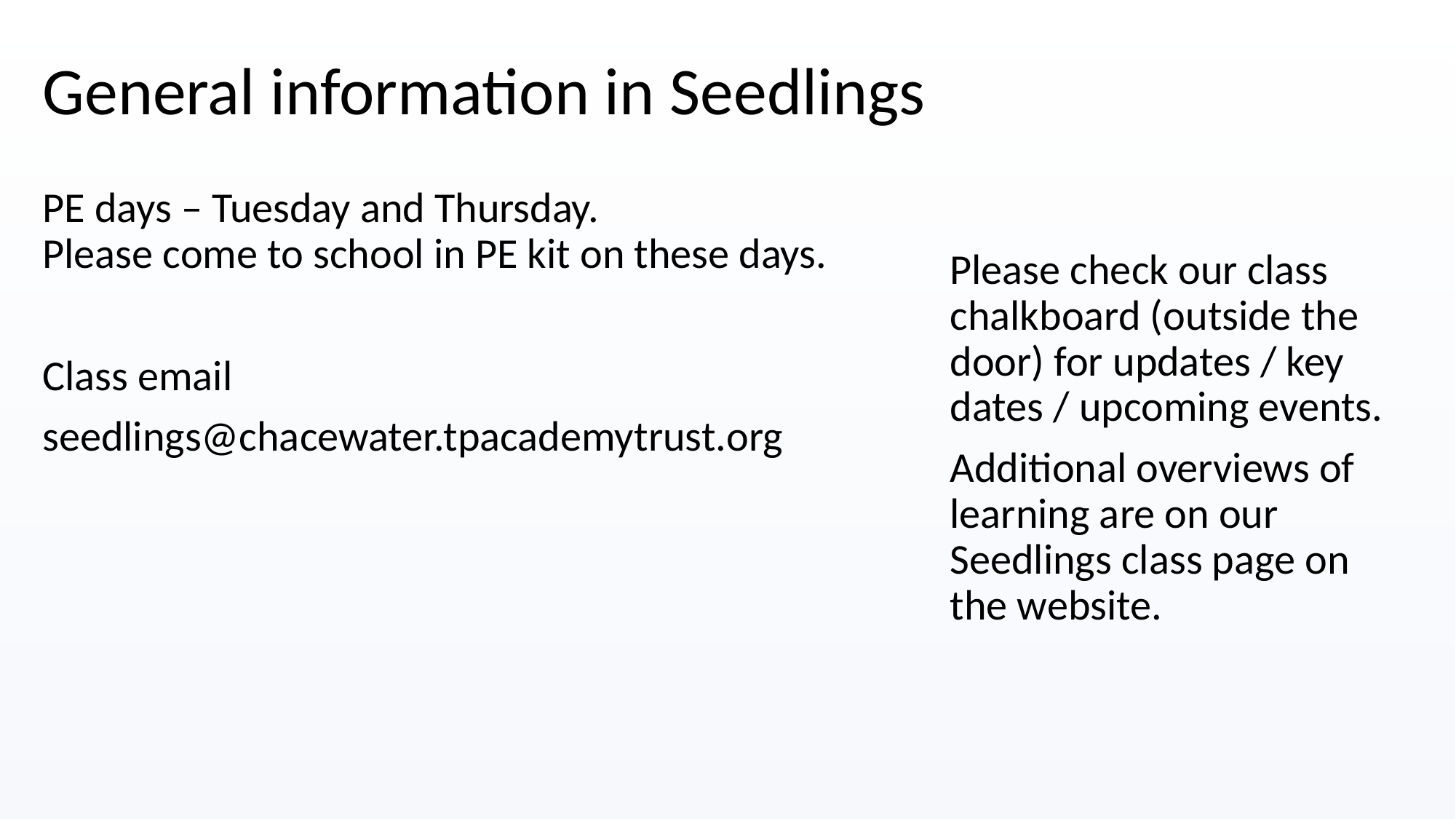

# General information in Seedlings
PE days – Tuesday and Thursday.
Please come to school in PE kit on these days.

Class email
seedlings@chacewater.tpacademytrust.org

Please check our class chalkboard (outside the door) for updates / key dates / upcoming events.
Additional overviews of learning are on our Seedlings class page on the website.